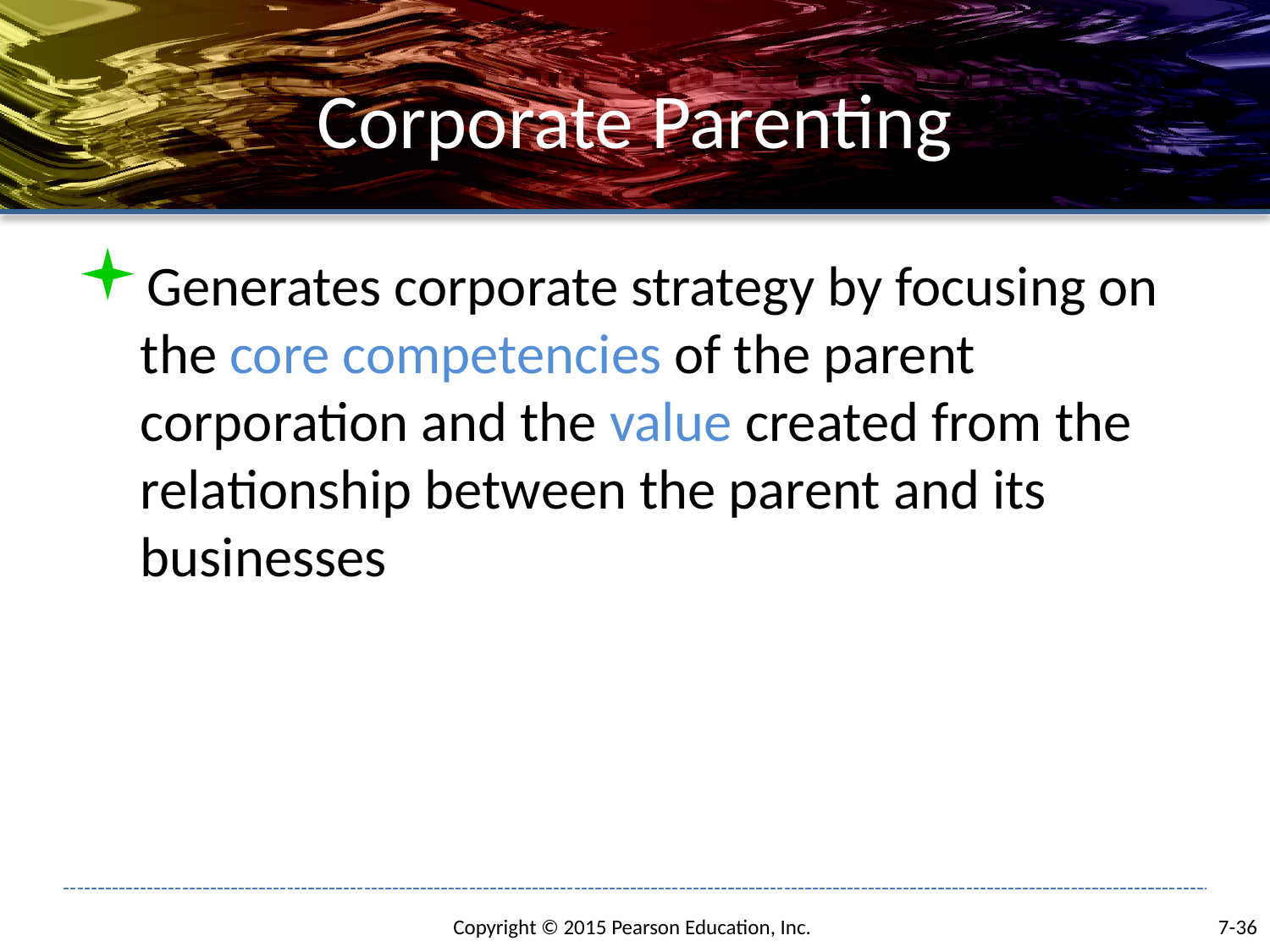

# Corporate Parenting
Generates corporate strategy by focusing on the core competencies of the parent corporation and the value created from the relationship between the parent and its businesses

7-36
Copyright © 2015 Pearson Education, Inc.